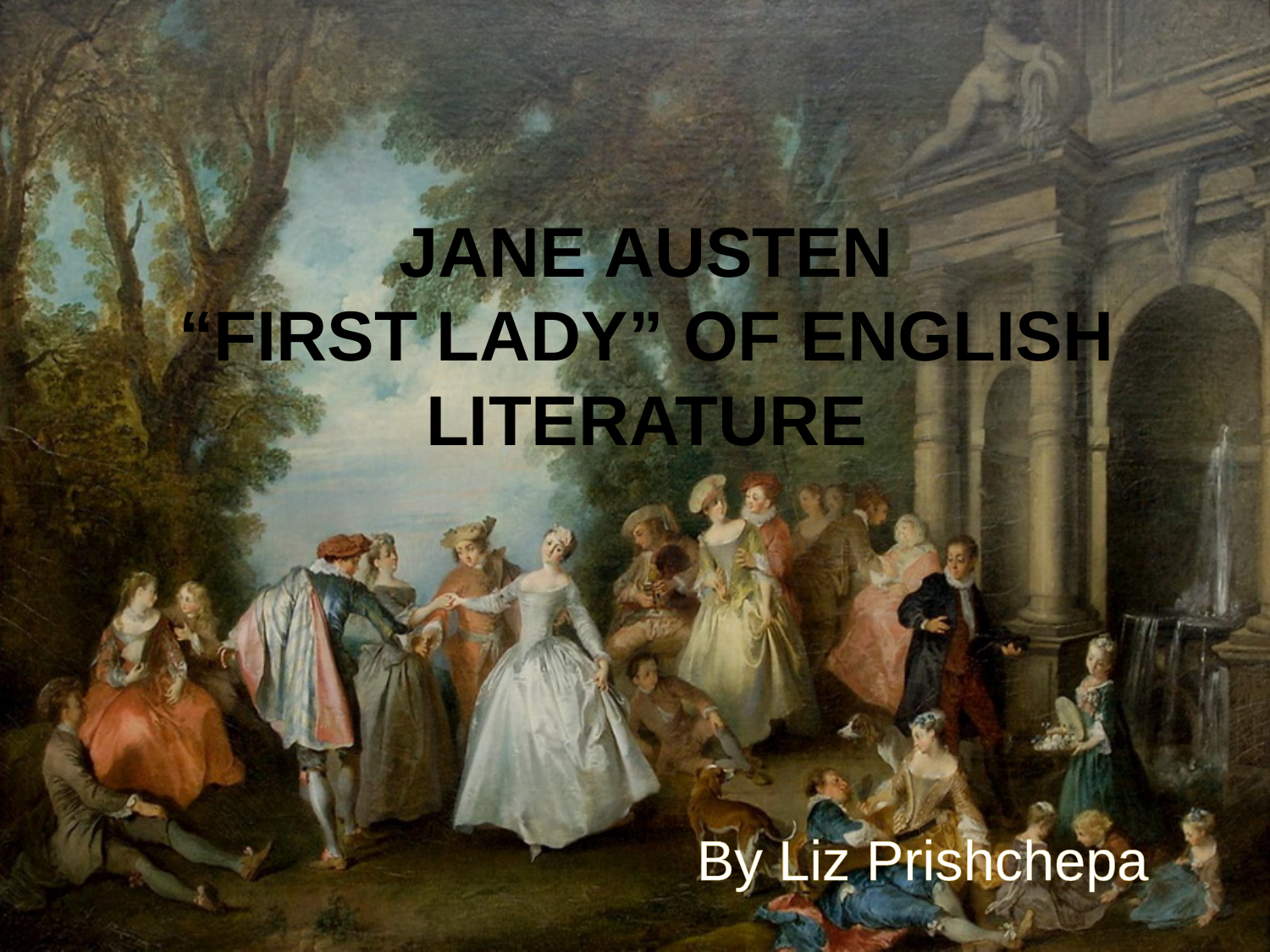

# Jane Austen “First lady” of English literature
By Liz Prishchepa